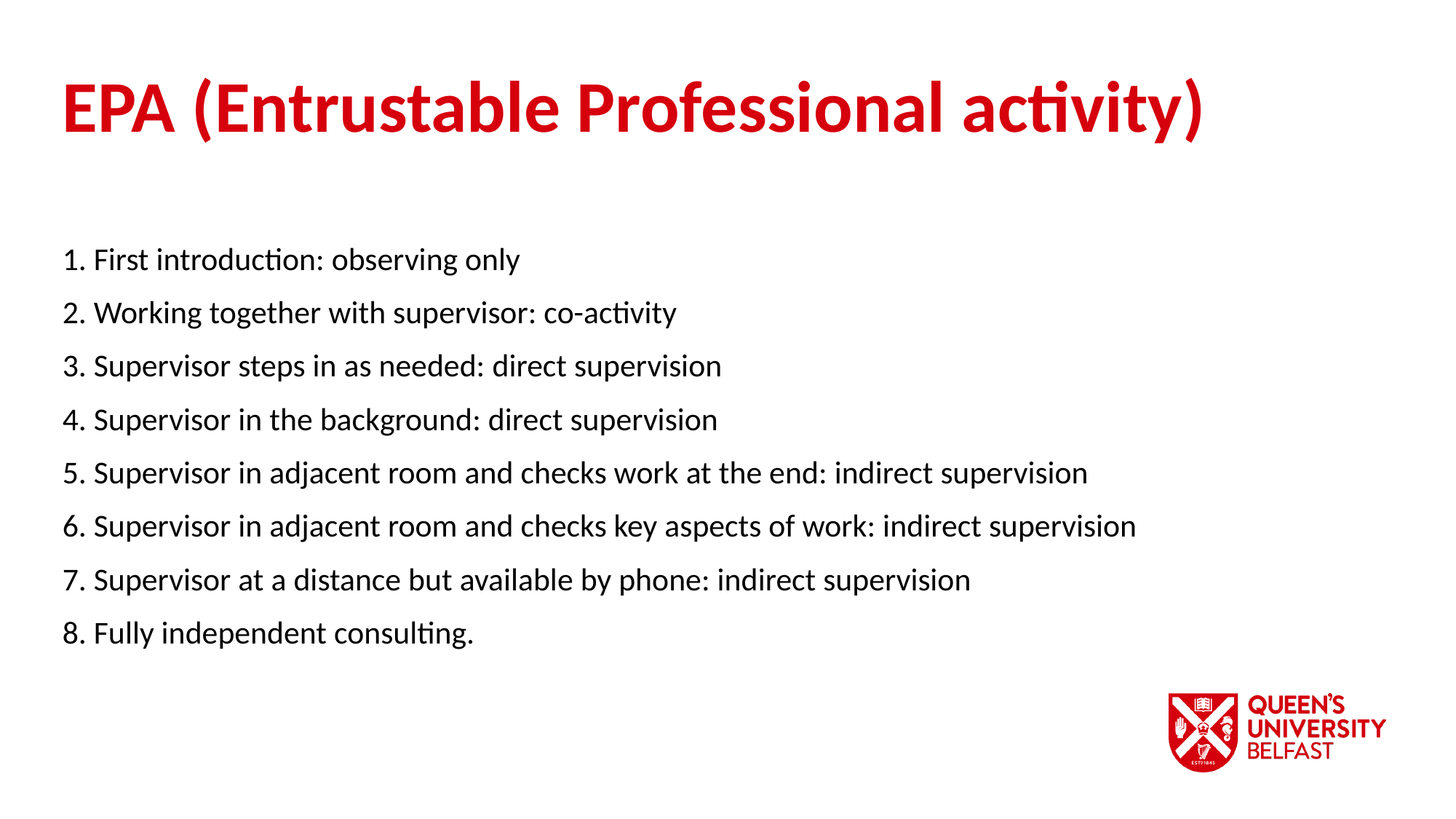

EPA (Entrustable Professional activity)
1. First introduction: observing only
2. Working together with supervisor: co-activity
3. Supervisor steps in as needed: direct supervision
4. Supervisor in the background: direct supervision
5. Supervisor in adjacent room and checks work at the end: indirect supervision
6. Supervisor in adjacent room and checks key aspects of work: indirect supervision
7. Supervisor at a distance but available by phone: indirect supervision
8. Fully independent consulting.